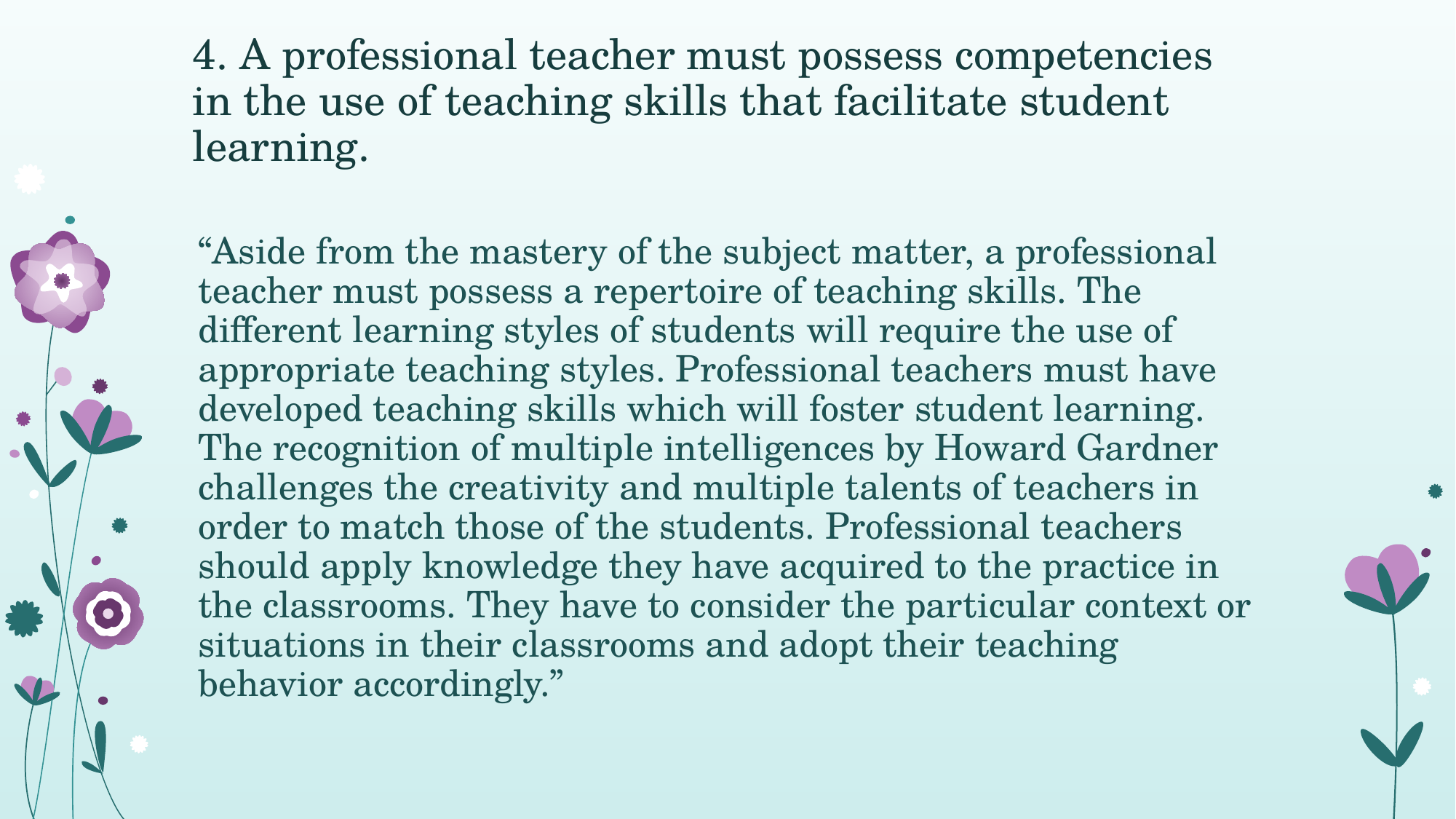

# 4. A professional teacher must possess competencies in the use of teaching skills that facilitate student learning.
“Aside from the mastery of the subject matter, a professional teacher must possess a repertoire of teaching skills. The different learning styles of students will require the use of appropriate teaching styles. Professional teachers must have developed teaching skills which will foster student learning. The recognition of multiple intelligences by Howard Gardner challenges the creativity and multiple talents of teachers in order to match those of the students. Professional teachers should apply knowledge they have acquired to the practice in the classrooms. They have to consider the particular context or situations in their classrooms and adopt their teaching behavior accordingly.”